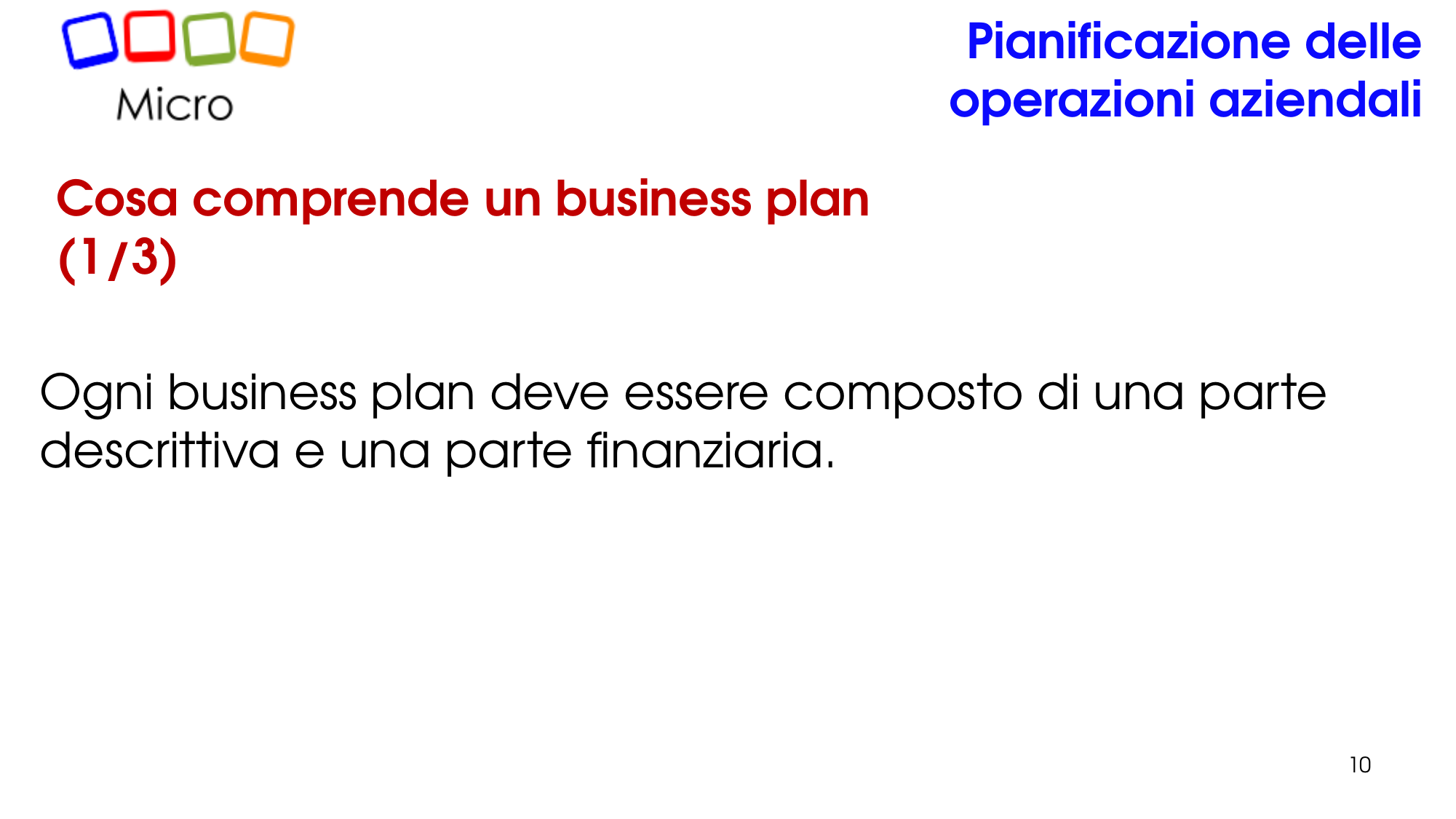

# Pianificazione delle operazioni aziendali
Cosa comprende un business plan (1/3)

Ogni business plan deve essere composto di una parte descrittiva e una parte finanziaria.
10